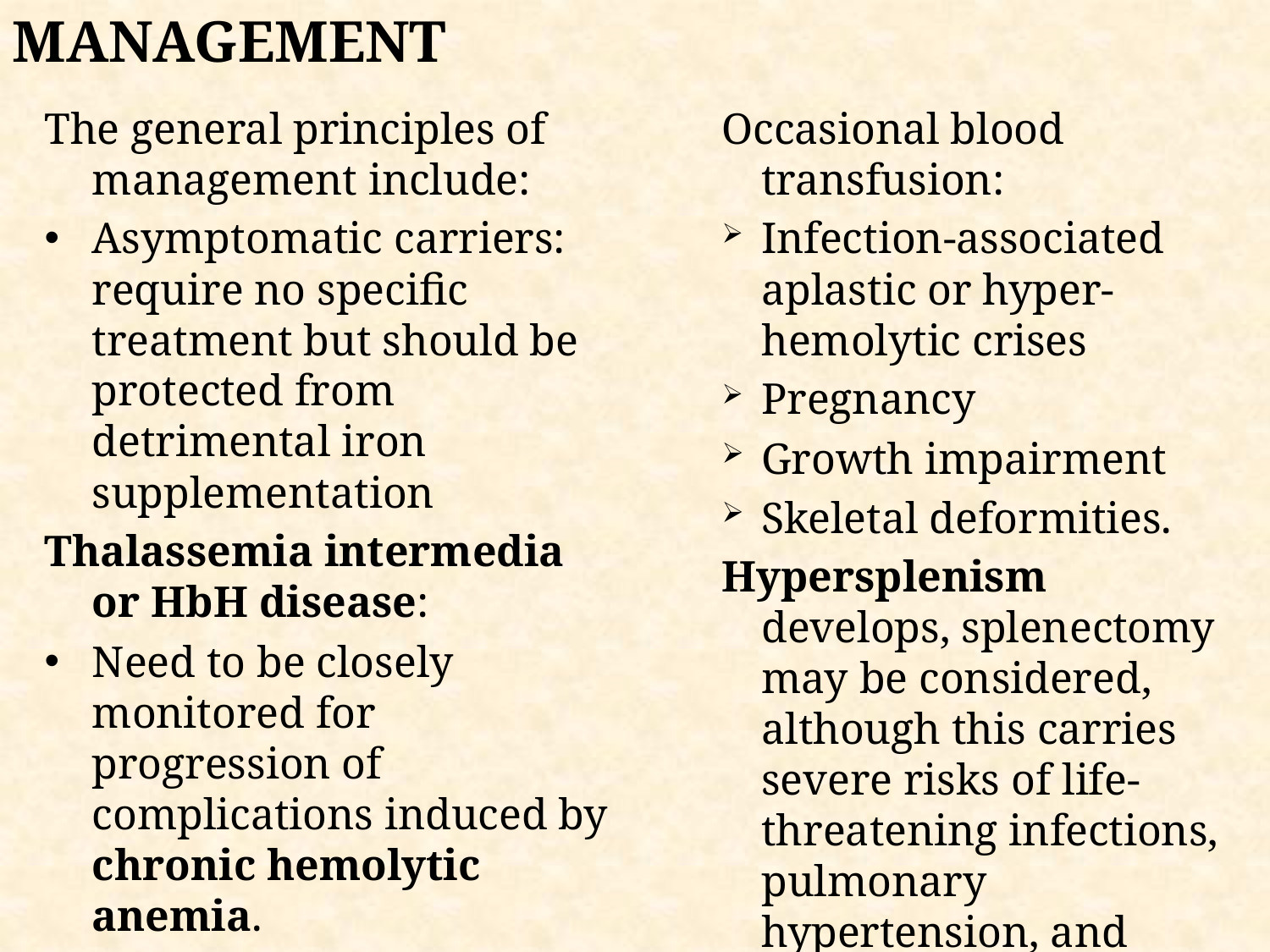

MANAGEMENT
The general principles of management include:
Asymptomatic carriers: require no specific treatment but should be protected from detrimental iron supplementation
Thalassemia intermedia or HbH disease:
Need to be closely monitored for progression of complications induced by chronic hemolytic  anemia.
Occasional blood transfusion:
Infection-associated aplastic or hyper-hemolytic crises
Pregnancy
Growth impairment
Skeletal deformities.
Hypersplenism develops, splenectomy may be considered, although this carries severe risks of life-threatening infections, pulmonary hypertension, and thrombosis